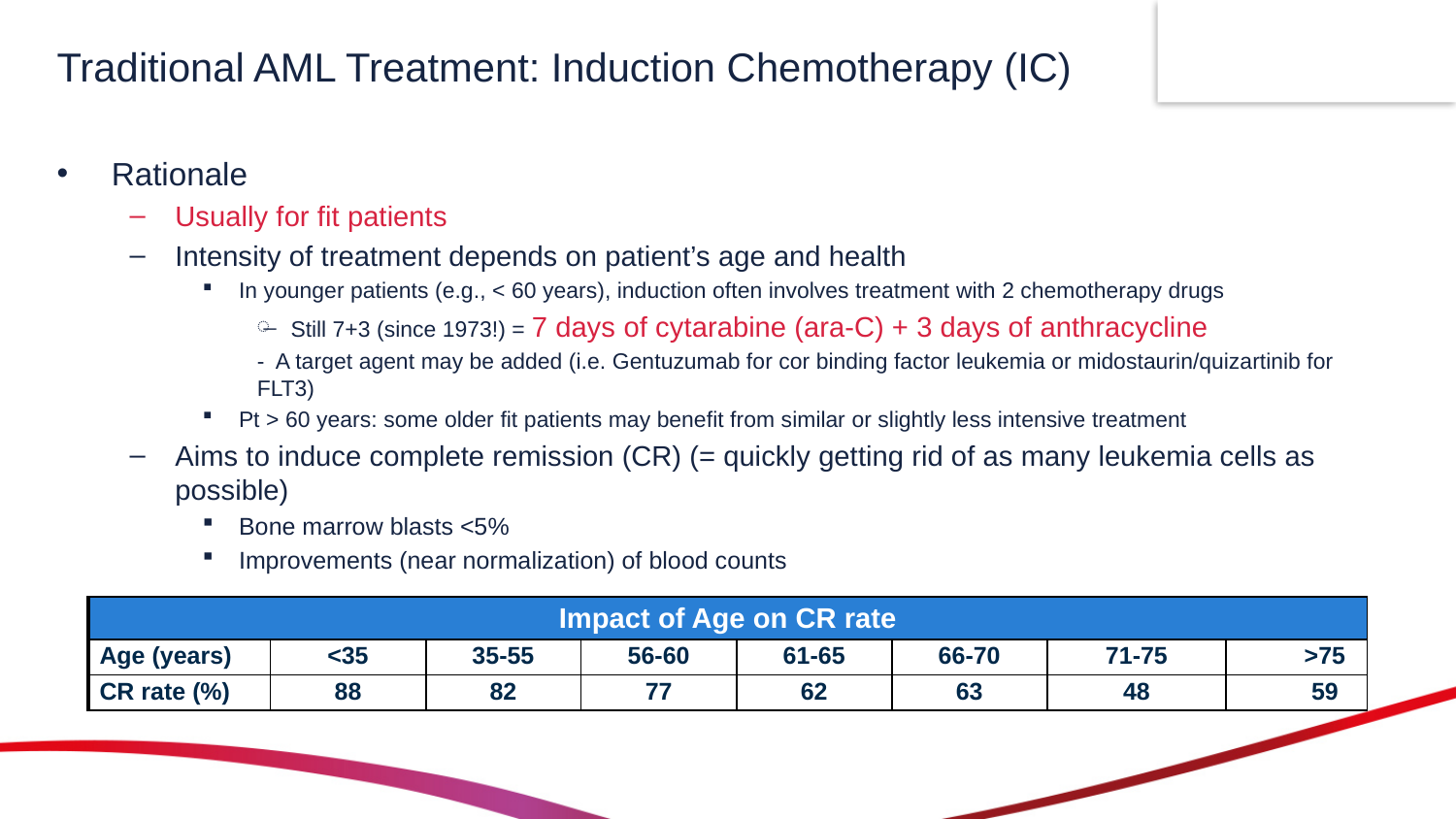

# Traditional AML Treatment: Induction Chemotherapy (IC)
Rationale
Usually for fit patients
Intensity of treatment depends on patient’s age and health
In younger patients (e.g., < 60 years), induction often involves treatment with 2 chemotherapy drugs
Still 7+3 (since 1973!) = 7 days of cytarabine (ara-C) + 3 days of anthracycline
-  A target agent may be added (i.e. Gentuzumab for cor binding factor leukemia or midostaurin/quizartinib for FLT3)
Pt > 60 years: some older fit patients may benefit from similar or slightly less intensive treatment
Aims to induce complete remission (CR) (= quickly getting rid of as many leukemia cells as possible)
Bone marrow blasts <5%
Improvements (near normalization) of blood counts

| Impact of Age on CR rate |  |  |  |  |  |  |  |
| --- | --- | --- | --- | --- | --- | --- | --- |
| Age (years) | <35 | 35-55 | 56-60 | 61-65 | 66-70 | 71-75 | >75 |
| CR rate (%) | 88 | 82 | 77 | 62 | 63 | 48 | 59 |